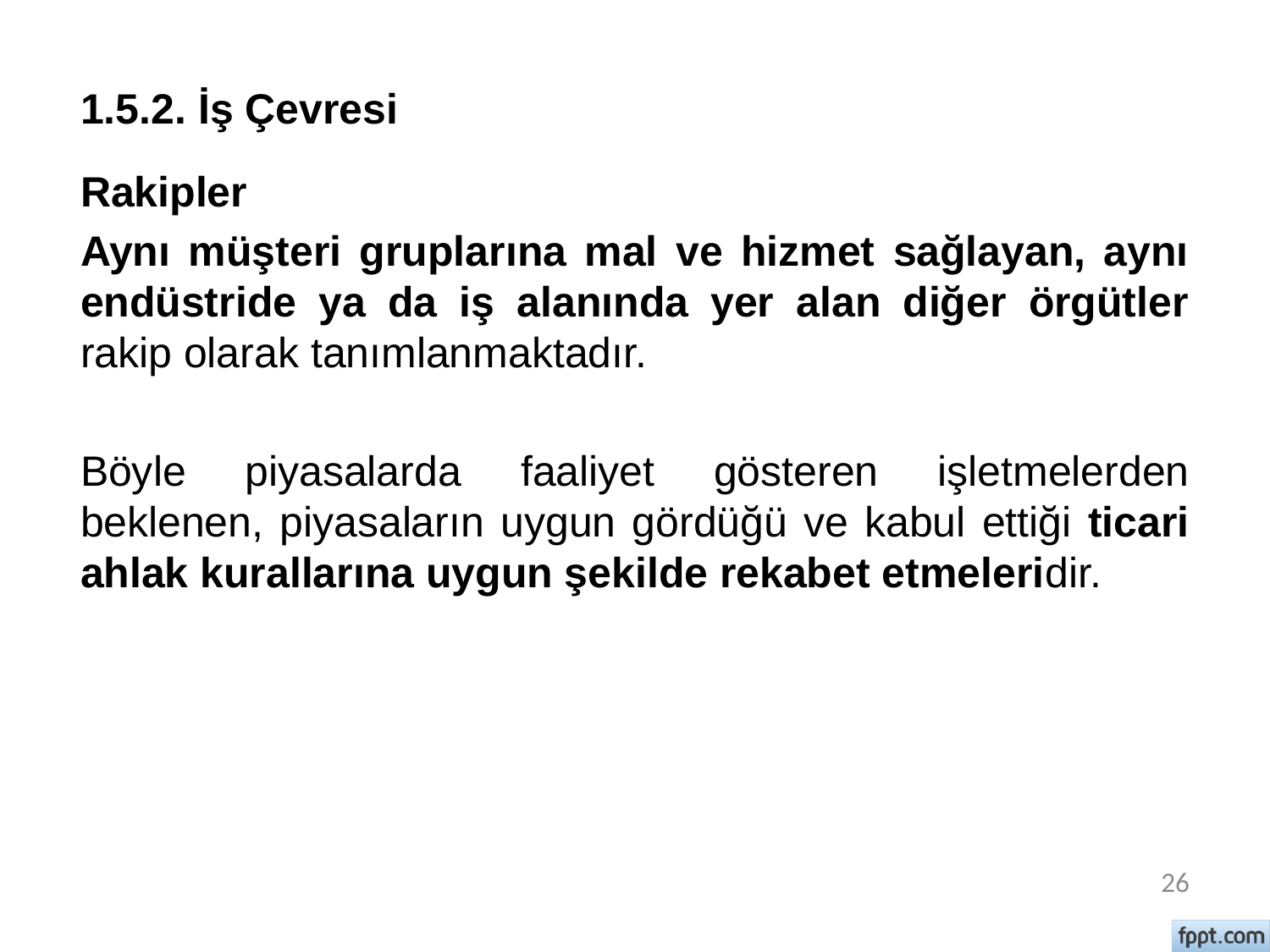

# 1.5.2. İş Çevresi
Rakipler
Aynı müşteri gruplarına mal ve hizmet sağlayan, aynı endüstride ya da iş alanında yer alan diğer örgütler rakip olarak tanımlanmaktadır.

Böyle piyasalarda faaliyet gösteren işletmelerden beklenen, piyasaların uygun gördüğü ve kabul ettiği ticari ahlak kurallarına uygun şekilde rekabet etmeleridir.

26